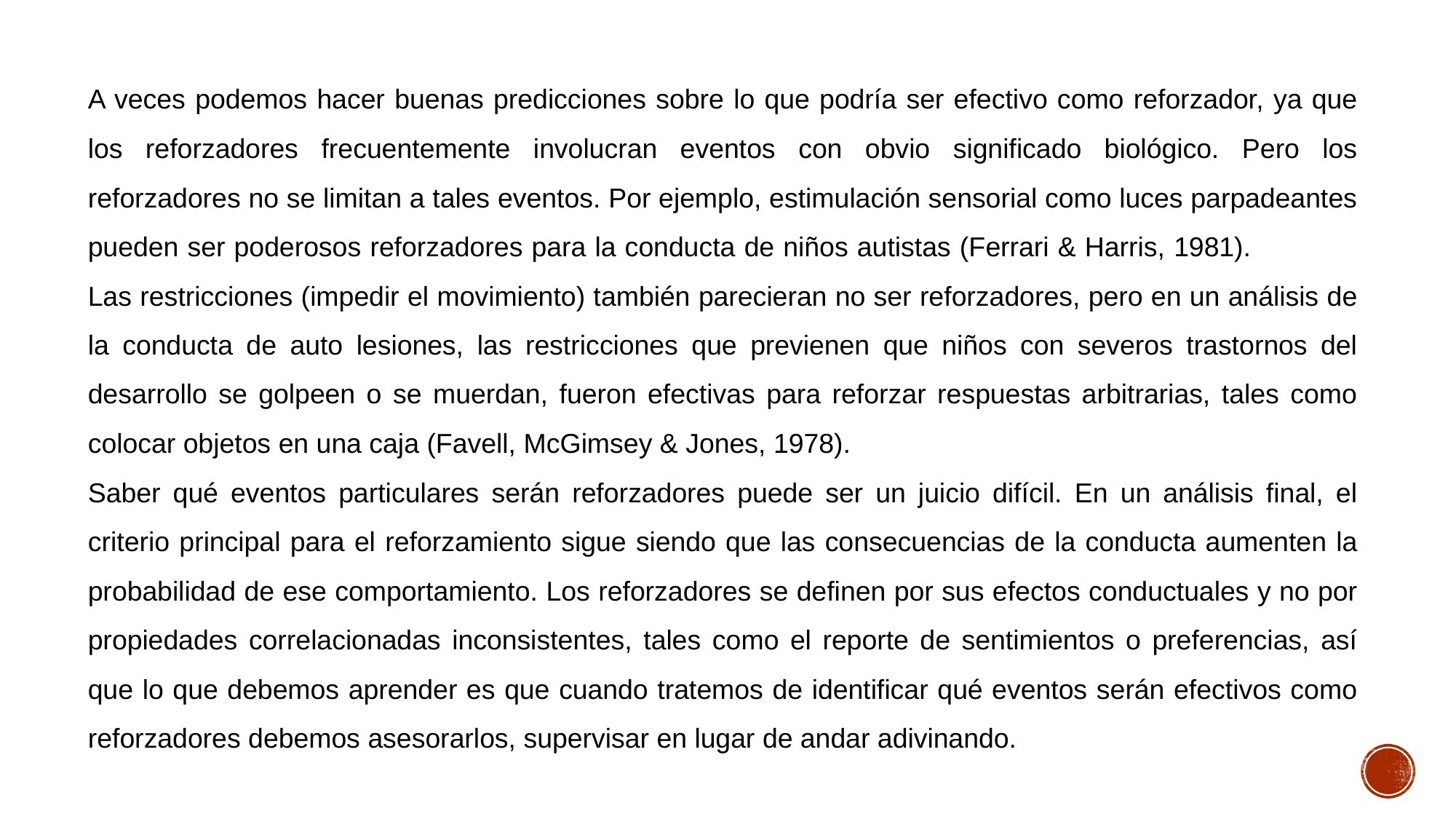

A veces podemos hacer buenas predicciones sobre lo que podría ser efectivo como reforzador, ya que los reforzadores frecuentemente involucran eventos con obvio significado biológico. Pero los reforzadores no se limitan a tales eventos. Por ejemplo, estimulación sensorial como luces parpadeantes pueden ser poderosos reforzadores para la conducta de niños autistas (Ferrari & Harris, 1981).             Las restricciones (impedir el movimiento) también parecieran no ser reforzadores, pero en un análisis de la conducta de auto lesiones, las restricciones que previenen que niños con severos trastornos del desarrollo se golpeen o se muerdan, fueron efectivas para reforzar respuestas arbitrarias, tales como colocar objetos en una caja (Favell, McGimsey & Jones, 1978).
Saber qué eventos particulares serán reforzadores puede ser un juicio difícil. En un análisis final, el criterio principal para el reforzamiento sigue siendo que las consecuencias de la conducta aumenten la probabilidad de ese comportamiento. Los reforzadores se definen por sus efectos conductuales y no por propiedades correlacionadas inconsistentes, tales como el reporte de sentimientos o preferencias, así que lo que debemos aprender es que cuando tratemos de identificar qué eventos serán efectivos como reforzadores debemos asesorarlos, supervisar en lugar de andar adivinando.